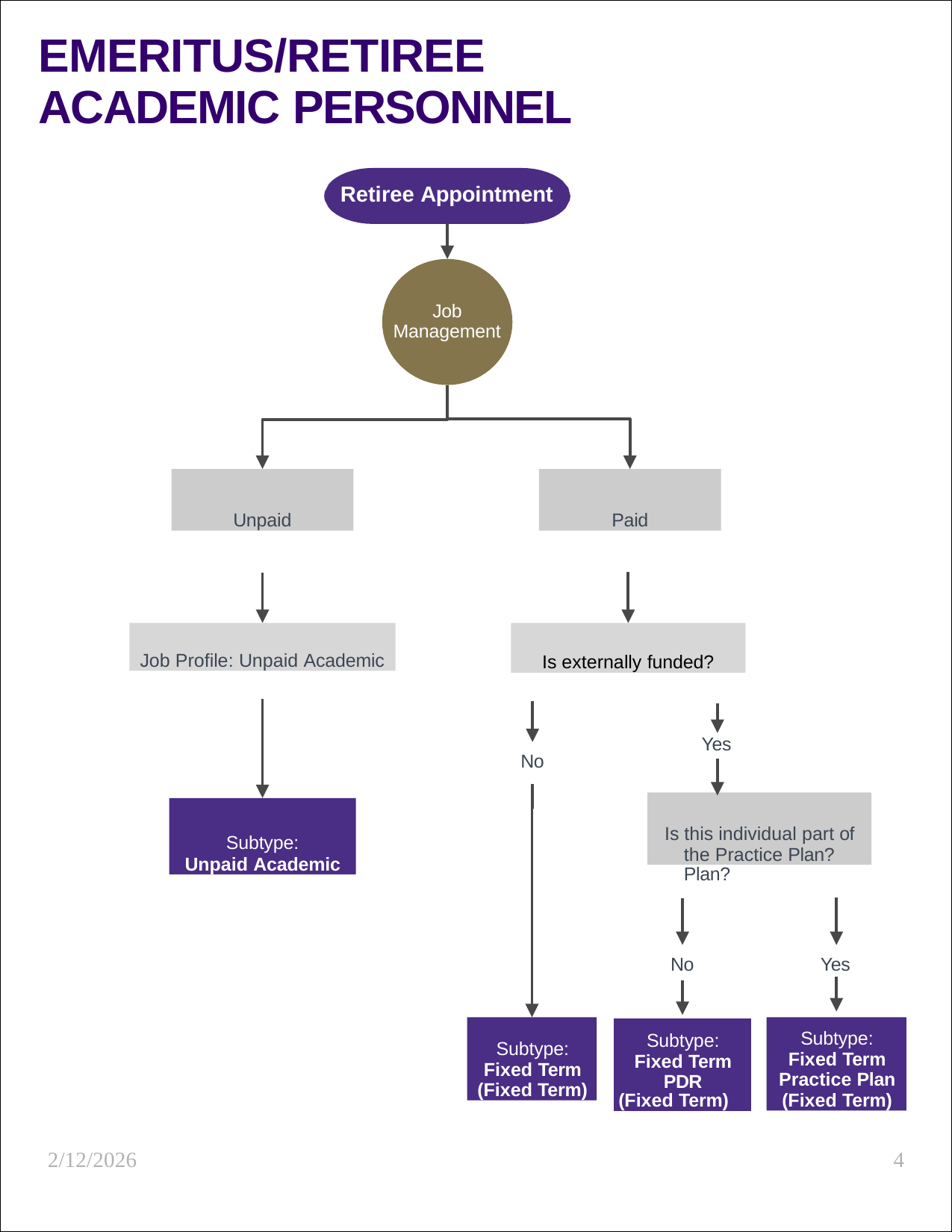

# EMERITUS/RETIREE ACADEMIC PERSONNEL

Retiree Appointment

Job Management

Unpaid

Paid
Unpaid
Paid

Is externally funded?

Job Profile: Unpaid Academic
Job Profile: Unpaid Academic

Yes

Yes

No
No

Is this individual part of the Practice Plan?

Subtype:
Unpaid Academic
Is this individual part of the Practice Plan?
Subtype:
Unpaid Academic

No
Yes
No
Yes

Subtype: Fixed Term (Fixed Term)
Subtype: Fixed Term Practice Plan (Fixed Term)
Subtype: Fixed Term PDR
(Fixed Term)
Subtype: Fixed Term Practice Plan (Fixed Term)
Subtype: Fixed Term PDR
(Fixed Term)
Subtype: Fixed Term (Fixed Term)
2/12/2026
4